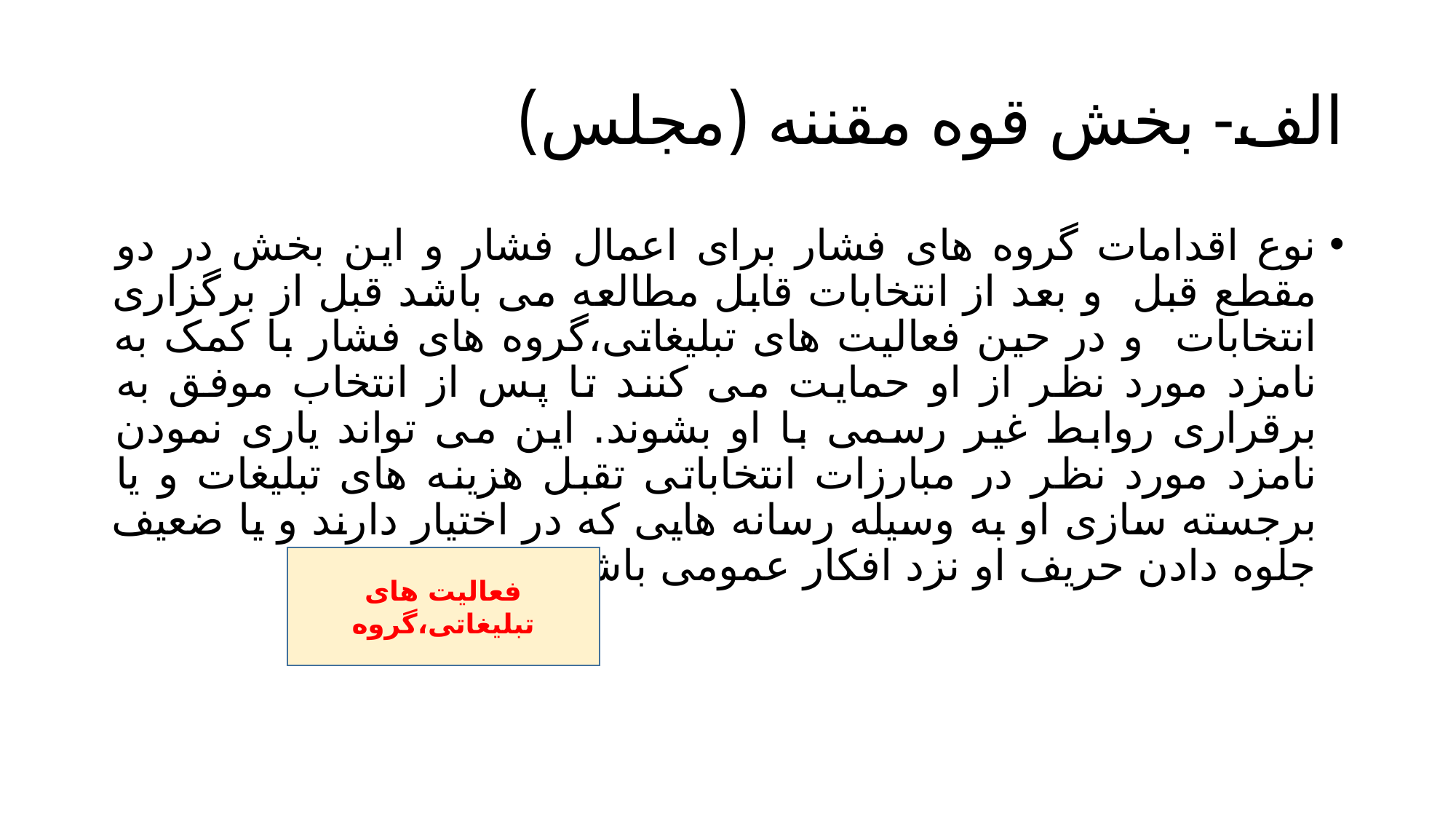

# الف- بخش قوه مقننه (مجلس)
نوع اقدامات گروه های فشار برای اعمال فشار و این بخش در دو مقطع قبل  و بعد از انتخابات قابل مطالعه می باشد قبل از برگزاری انتخابات  و در حین فعالیت های تبلیغاتی،گروه های فشار با کمک به نامزد مورد نظر از او حمایت می کنند تا پس از انتخاب موفق به برقراری روابط غیر رسمی با او بشوند. این می تواند یاری نمودن نامزد مورد نظر در مبارزات انتخاباتی تقبل هزینه های تبلیغات و یا برجسته سازی او به وسیله رسانه هایی که در اختیار دارند و یا ضعیف جلوه دادن حریف او نزد افکار عمومی باشد.

فعالیت های تبلیغاتی،گروه